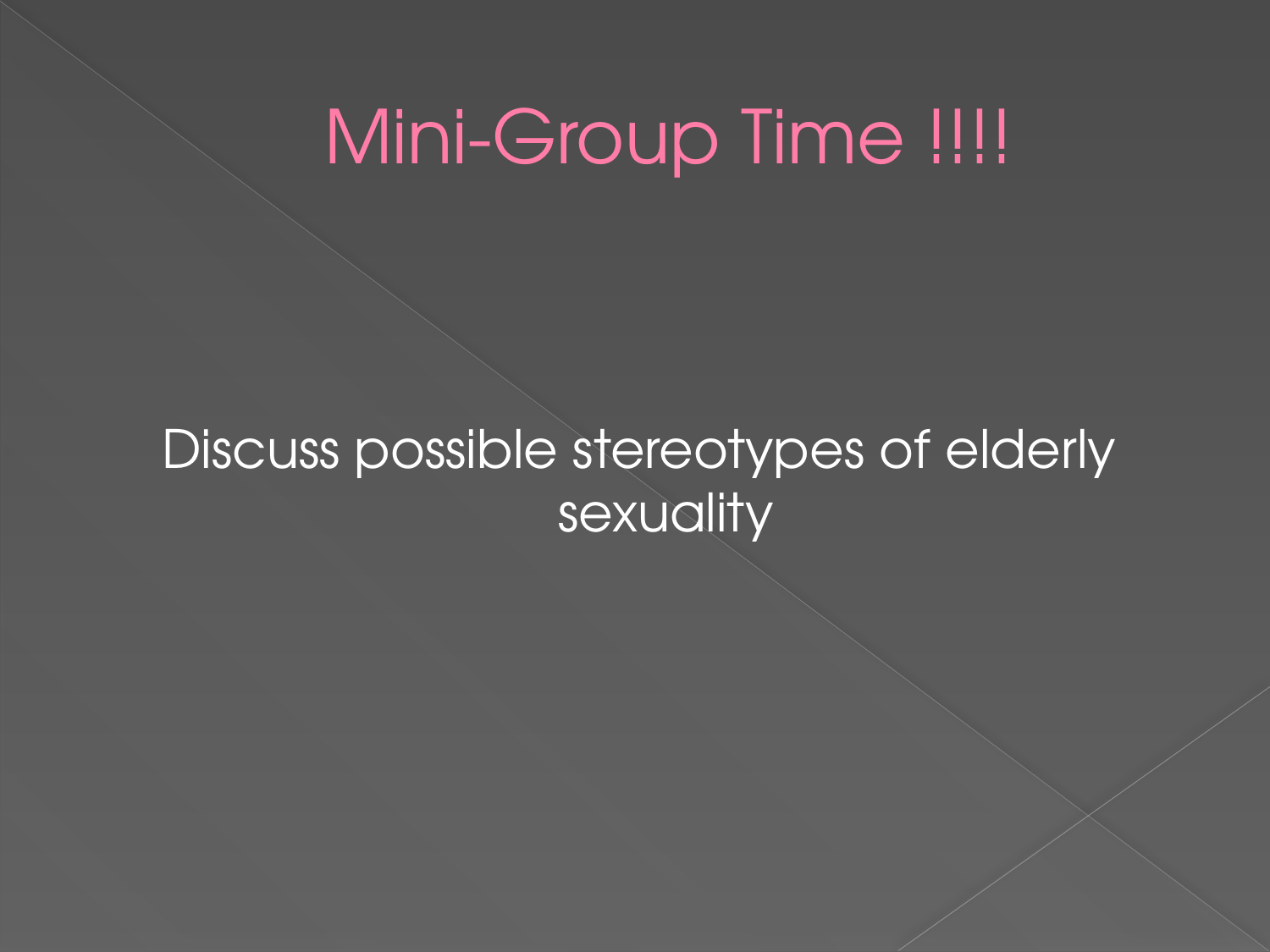

# Mini-Group Time !!!!

Discuss possible stereotypes of elderly sexuality